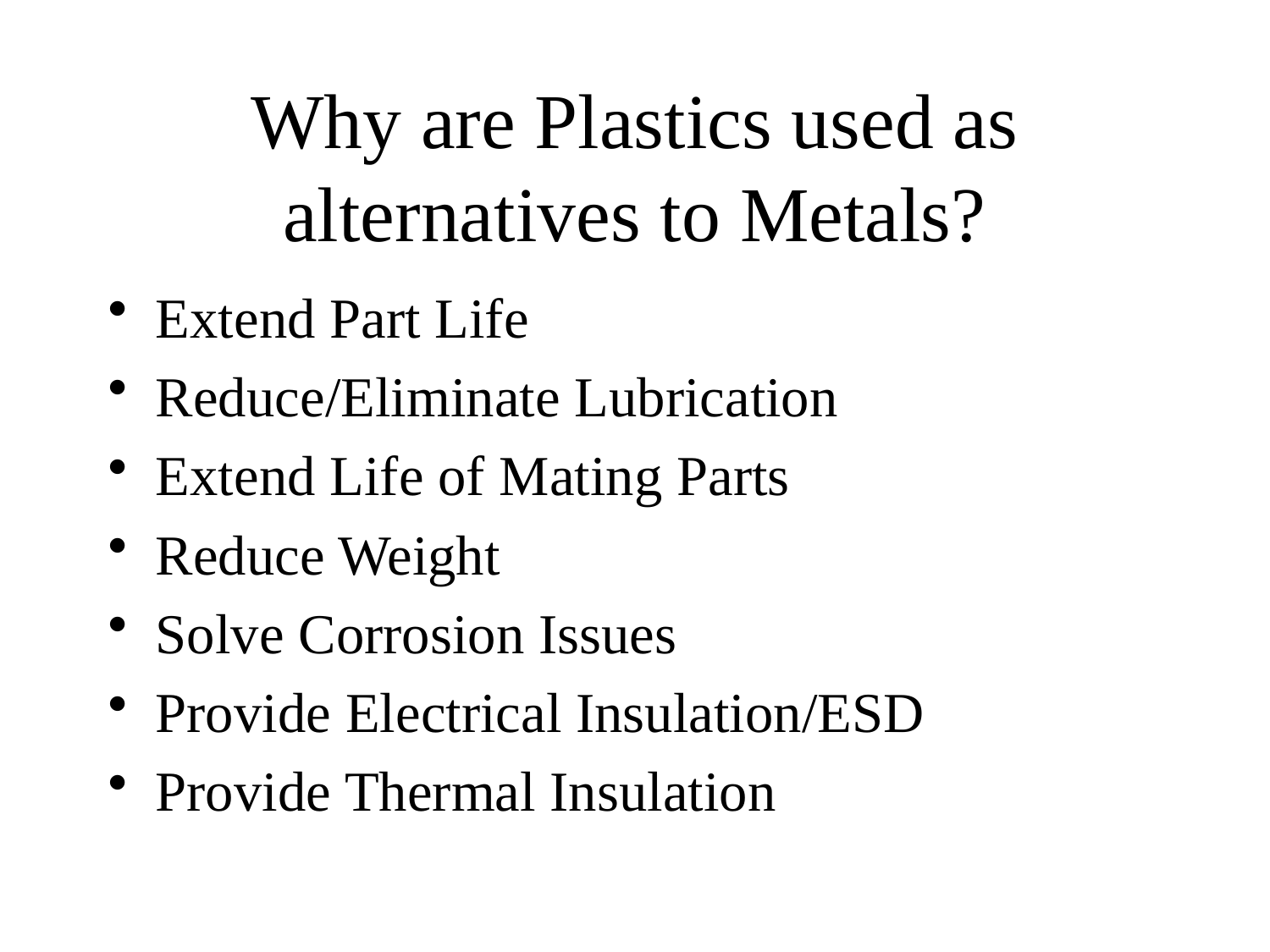

# Why are Plastics used as alternatives to Metals?
Extend Part Life
Reduce/Eliminate Lubrication
Extend Life of Mating Parts
Reduce Weight
Solve Corrosion Issues
Provide Electrical Insulation/ESD
Provide Thermal Insulation